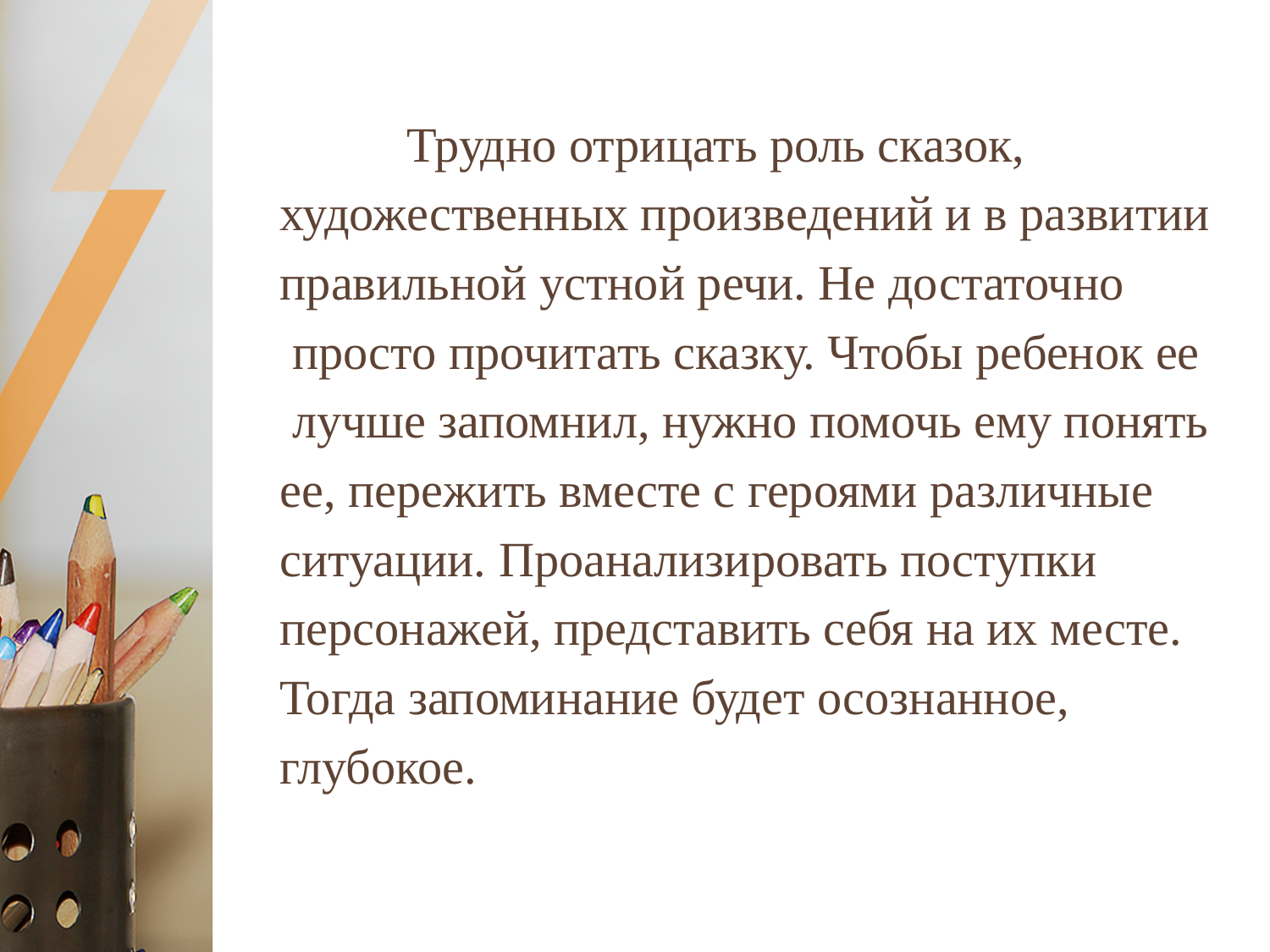

Трудно отрицать роль сказок,
художественных произведений и в развитии
правильной устной речи. Не достаточно
 просто прочитать сказку. Чтобы ребенок ее
 лучше запомнил, нужно помочь ему понять
ее, пережить вместе с героями различные
ситуации. Проанализировать поступки
персонажей, представить себя на их месте.
Тогда запоминание будет осознанное,
глубокое.